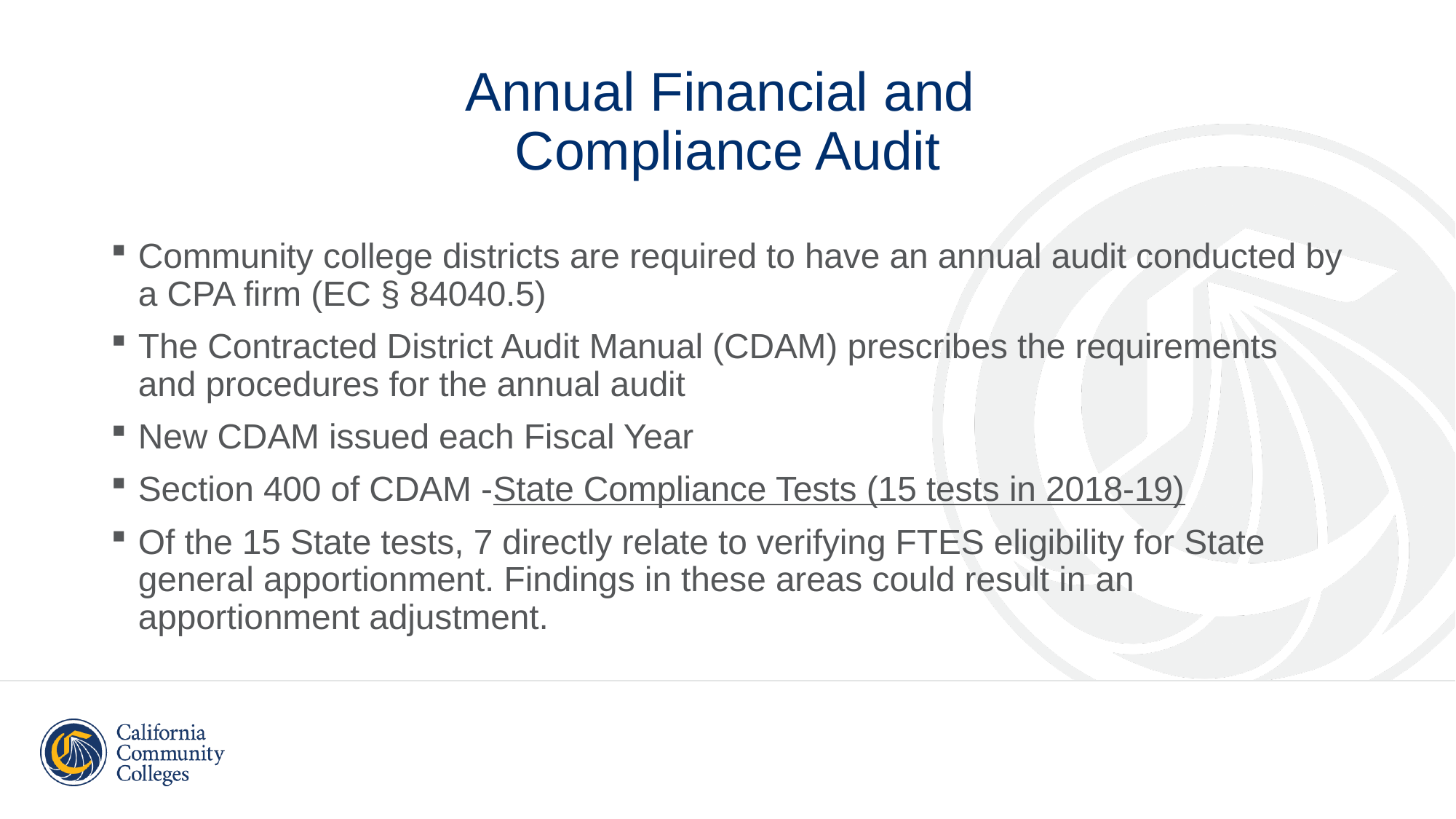

# Annual Financial and Compliance Audit

Community college districts are required to have an annual audit conducted by a CPA firm (EC § 84040.5)
The Contracted District Audit Manual (CDAM) prescribes the requirements and procedures for the annual audit
New CDAM issued each Fiscal Year
Section 400 of CDAM -State Compliance Tests (15 tests in 2018-19)
Of the 15 State tests, 7 directly relate to verifying FTES eligibility for State general apportionment. Findings in these areas could result in an apportionment adjustment.